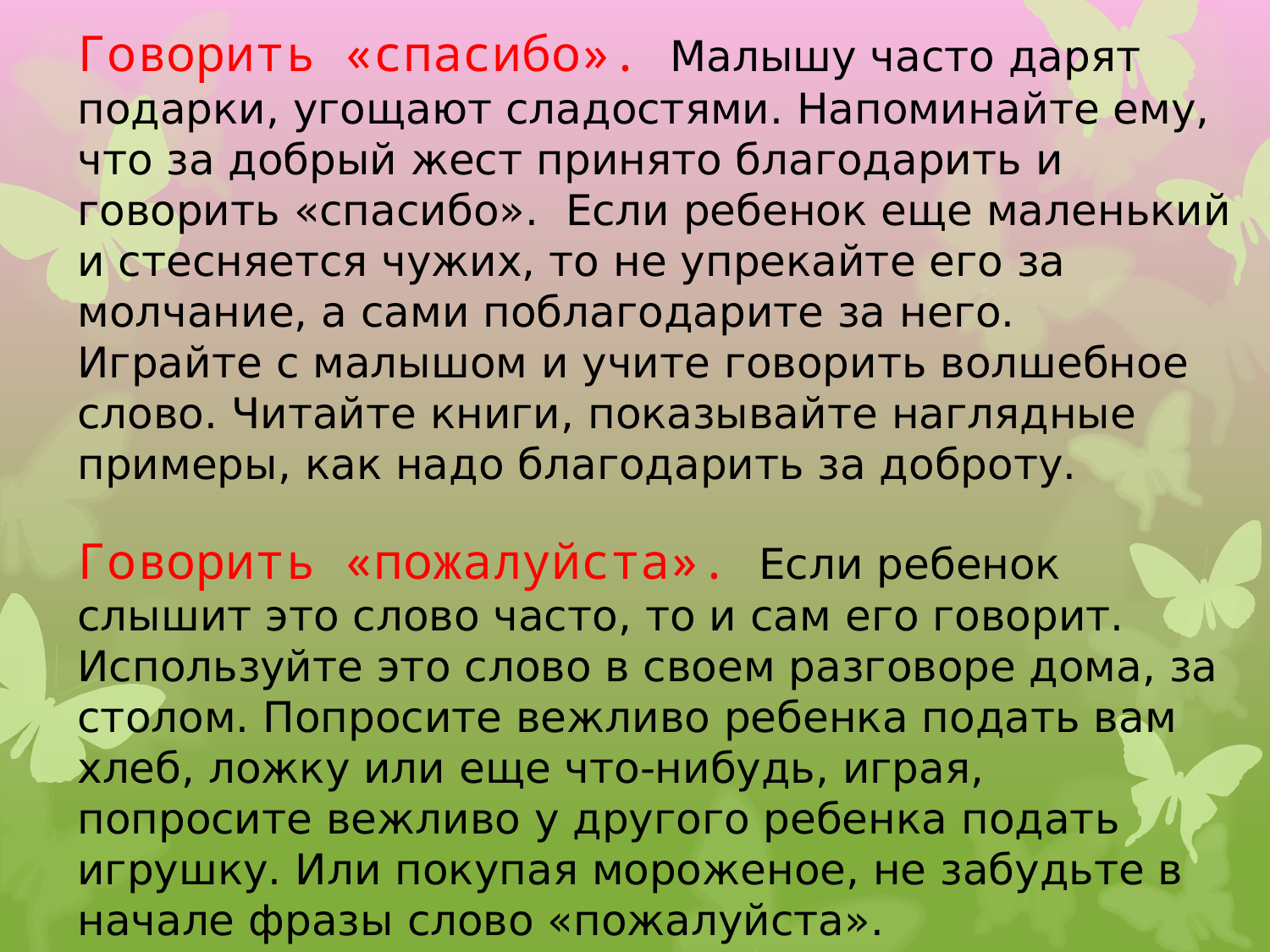

Говорить «спасибо». Малышу часто дарят подарки, угощают сладостями. Напоминайте ему, что за добрый жест принято благодарить и говорить «спасибо».  Если ребенок еще маленький и стесняется чужих, то не упрекайте его за молчание, а сами поблагодарите за него.
Играйте с малышом и учите говорить волшебное слово. Читайте книги, показывайте наглядные примеры, как надо благодарить за доброту.
Говорить «пожалуйста». Если ребенок слышит это слово часто, то и сам его говорит. Используйте это слово в своем разговоре дома, за столом. Попросите вежливо ребенка подать вам хлеб, ложку или еще что-нибудь, играя, попросите вежливо у другого ребенка подать игрушку. Или покупая мороженое, не забудьте в начале фразы слово «пожалуйста».